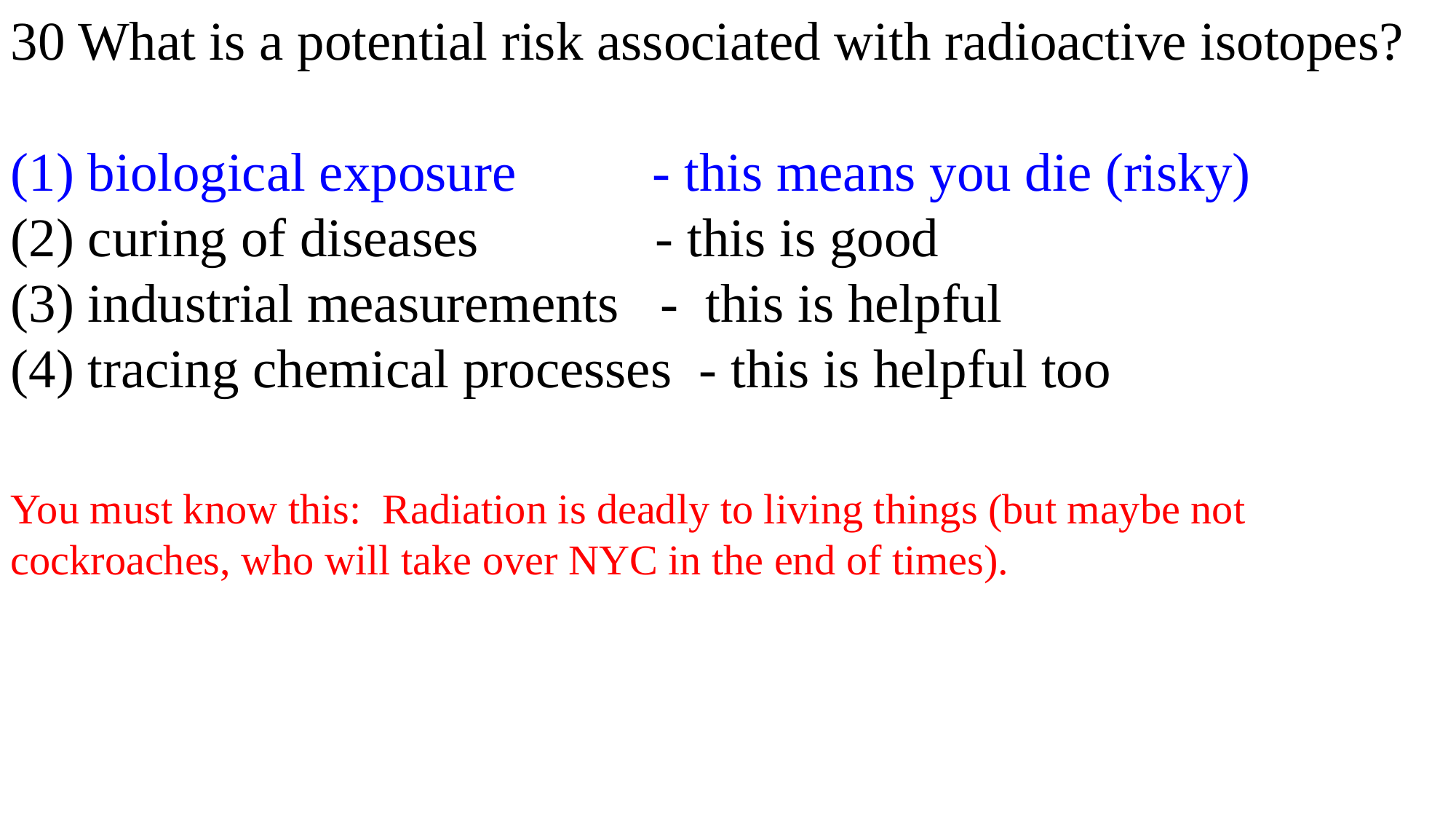

30 What is a potential risk associated with radioactive isotopes?
(1) biological exposure          - this means you die (risky)
(2) curing of diseases             - this is good
(3) industrial measurements   -  this is helpful
(4) tracing chemical processes  - this is helpful too
You must know this:  Radiation is deadly to living things (but maybe not cockroaches, who will take over NYC in the end of times).